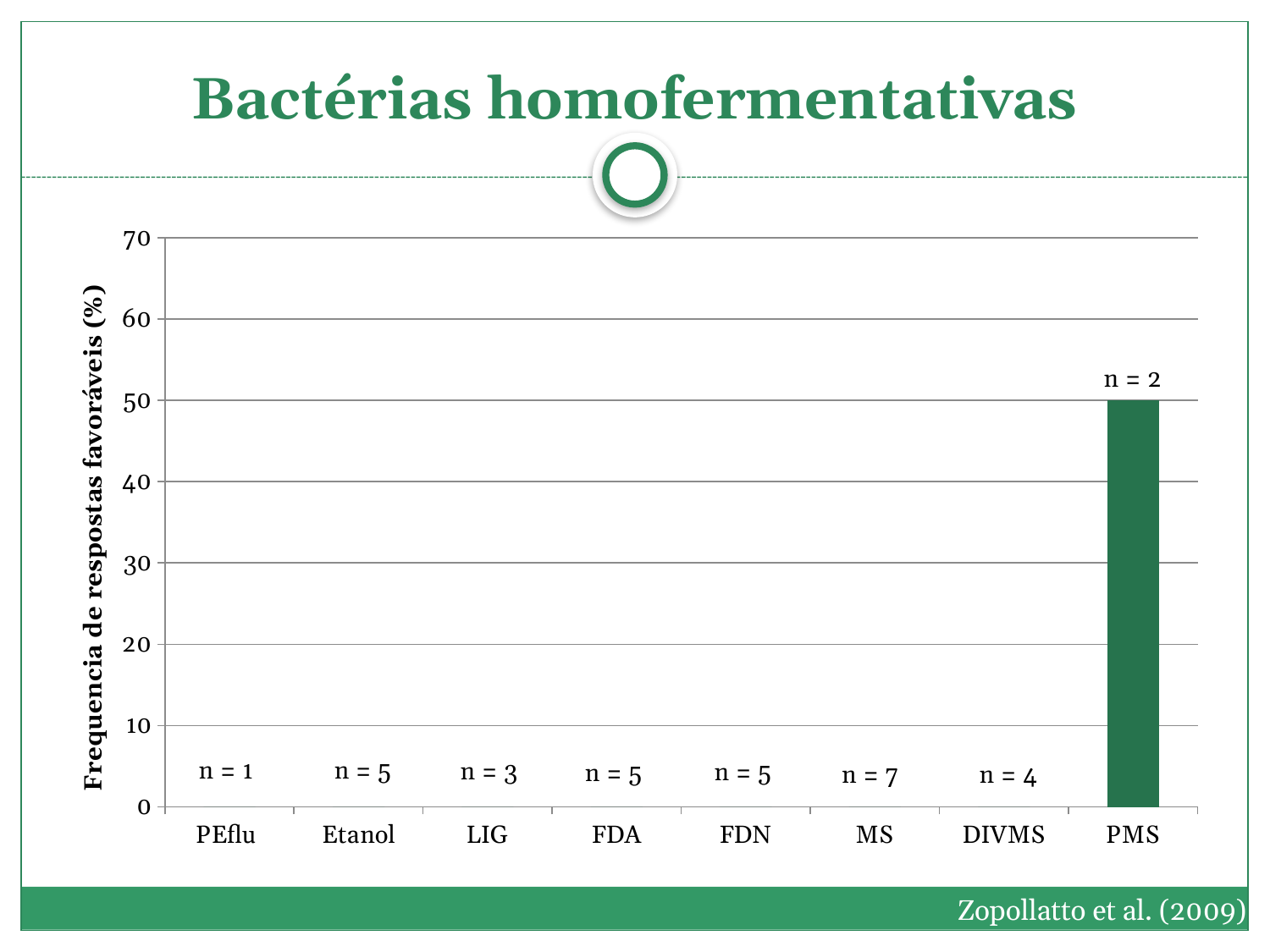

# Bactérias homofermentativas

### Chart

| Category |  |
|---|---|
| PEflu  | 0.0 |
| Etanol | 0.0 |
| LIG | 0.0 |
| FDA | 0.0 |
| FDN | 0.0 |
| MS | 0.0 |
| DIVMS | 0.0 |
| PMS | 50.0 |
Zopollatto et al. (2009)